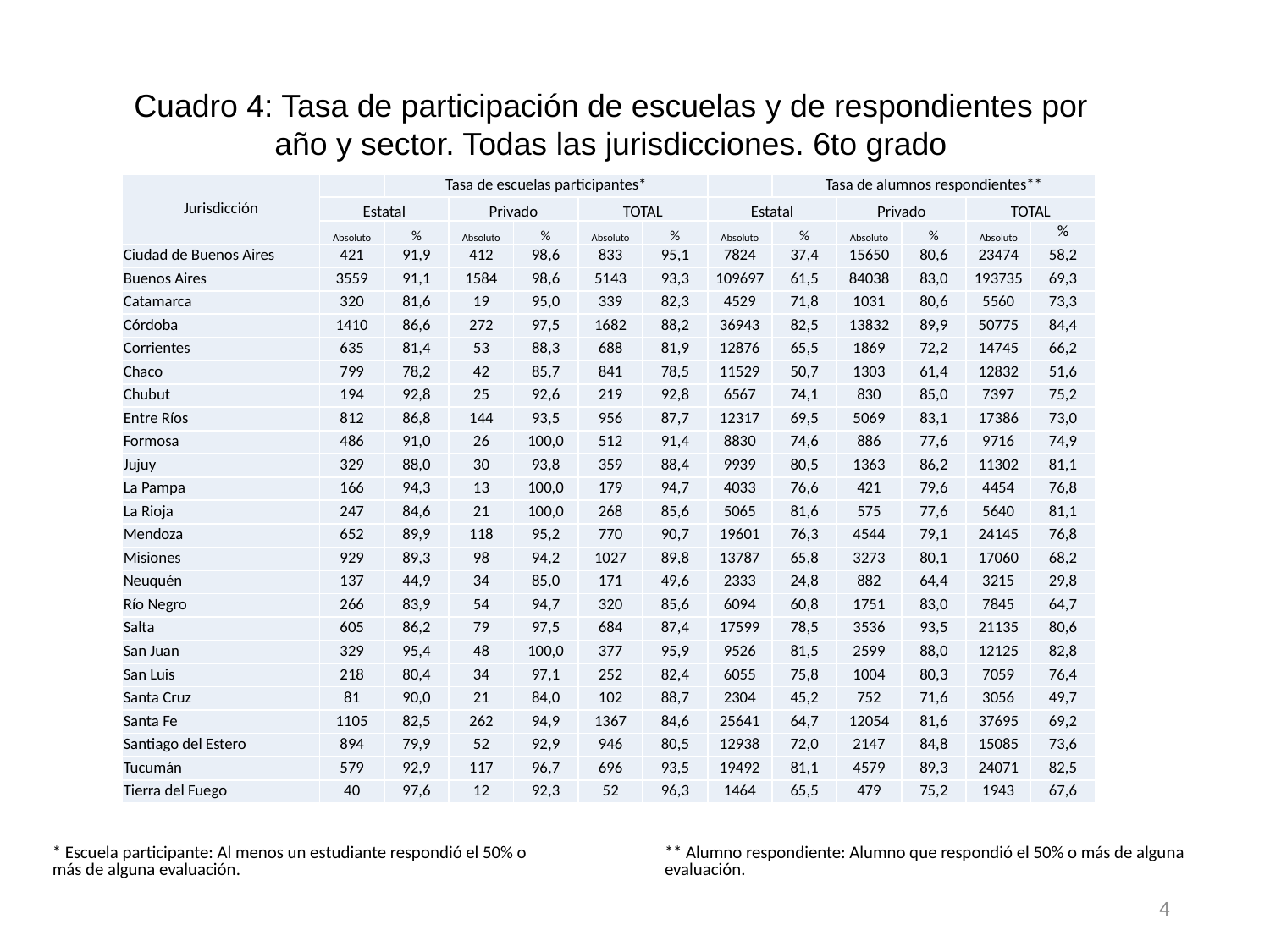

Cuadro 4: Tasa de participación de escuelas y de respondientes por año y sector. Todas las jurisdicciones. 6to grado
| Jurisdicción |  | Tasa de escuelas participantes\* |  |  |  |  |  | Tasa de alumnos respondientes\*\* |  |  |  |  |
| --- | --- | --- | --- | --- | --- | --- | --- | --- | --- | --- | --- | --- |
|  | Estatal |  | Privado |  | TOTAL |  | Estatal |  | Privado |  | TOTAL |  |
|  | Absoluto | % | Absoluto | % | Absoluto | % | Absoluto | % | Absoluto | % | Absoluto | % |
| Ciudad de Buenos Aires | 421 | 91,9 | 412 | 98,6 | 833 | 95,1 | 7824 | 37,4 | 15650 | 80,6 | 23474 | 58,2 |
| Buenos Aires | 3559 | 91,1 | 1584 | 98,6 | 5143 | 93,3 | 109697 | 61,5 | 84038 | 83,0 | 193735 | 69,3 |
| Catamarca | 320 | 81,6 | 19 | 95,0 | 339 | 82,3 | 4529 | 71,8 | 1031 | 80,6 | 5560 | 73,3 |
| Córdoba | 1410 | 86,6 | 272 | 97,5 | 1682 | 88,2 | 36943 | 82,5 | 13832 | 89,9 | 50775 | 84,4 |
| Corrientes | 635 | 81,4 | 53 | 88,3 | 688 | 81,9 | 12876 | 65,5 | 1869 | 72,2 | 14745 | 66,2 |
| Chaco | 799 | 78,2 | 42 | 85,7 | 841 | 78,5 | 11529 | 50,7 | 1303 | 61,4 | 12832 | 51,6 |
| Chubut | 194 | 92,8 | 25 | 92,6 | 219 | 92,8 | 6567 | 74,1 | 830 | 85,0 | 7397 | 75,2 |
| Entre Ríos | 812 | 86,8 | 144 | 93,5 | 956 | 87,7 | 12317 | 69,5 | 5069 | 83,1 | 17386 | 73,0 |
| Formosa | 486 | 91,0 | 26 | 100,0 | 512 | 91,4 | 8830 | 74,6 | 886 | 77,6 | 9716 | 74,9 |
| Jujuy | 329 | 88,0 | 30 | 93,8 | 359 | 88,4 | 9939 | 80,5 | 1363 | 86,2 | 11302 | 81,1 |
| La Pampa | 166 | 94,3 | 13 | 100,0 | 179 | 94,7 | 4033 | 76,6 | 421 | 79,6 | 4454 | 76,8 |
| La Rioja | 247 | 84,6 | 21 | 100,0 | 268 | 85,6 | 5065 | 81,6 | 575 | 77,6 | 5640 | 81,1 |
| Mendoza | 652 | 89,9 | 118 | 95,2 | 770 | 90,7 | 19601 | 76,3 | 4544 | 79,1 | 24145 | 76,8 |
| Misiones | 929 | 89,3 | 98 | 94,2 | 1027 | 89,8 | 13787 | 65,8 | 3273 | 80,1 | 17060 | 68,2 |
| Neuquén | 137 | 44,9 | 34 | 85,0 | 171 | 49,6 | 2333 | 24,8 | 882 | 64,4 | 3215 | 29,8 |
| Río Negro | 266 | 83,9 | 54 | 94,7 | 320 | 85,6 | 6094 | 60,8 | 1751 | 83,0 | 7845 | 64,7 |
| Salta | 605 | 86,2 | 79 | 97,5 | 684 | 87,4 | 17599 | 78,5 | 3536 | 93,5 | 21135 | 80,6 |
| San Juan | 329 | 95,4 | 48 | 100,0 | 377 | 95,9 | 9526 | 81,5 | 2599 | 88,0 | 12125 | 82,8 |
| San Luis | 218 | 80,4 | 34 | 97,1 | 252 | 82,4 | 6055 | 75,8 | 1004 | 80,3 | 7059 | 76,4 |
| Santa Cruz | 81 | 90,0 | 21 | 84,0 | 102 | 88,7 | 2304 | 45,2 | 752 | 71,6 | 3056 | 49,7 |
| Santa Fe | 1105 | 82,5 | 262 | 94,9 | 1367 | 84,6 | 25641 | 64,7 | 12054 | 81,6 | 37695 | 69,2 |
| Santiago del Estero | 894 | 79,9 | 52 | 92,9 | 946 | 80,5 | 12938 | 72,0 | 2147 | 84,8 | 15085 | 73,6 |
| Tucumán | 579 | 92,9 | 117 | 96,7 | 696 | 93,5 | 19492 | 81,1 | 4579 | 89,3 | 24071 | 82,5 |
| Tierra del Fuego | 40 | 97,6 | 12 | 92,3 | 52 | 96,3 | 1464 | 65,5 | 479 | 75,2 | 1943 | 67,6 |
| \* Escuela participante: Al menos un estudiante respondió el 50% o más de alguna evaluación. |  | \*\* Alumno respondiente: Alumno que respondió el 50% o más de alguna evaluación. |
| --- | --- | --- |
|  |  |  |
4